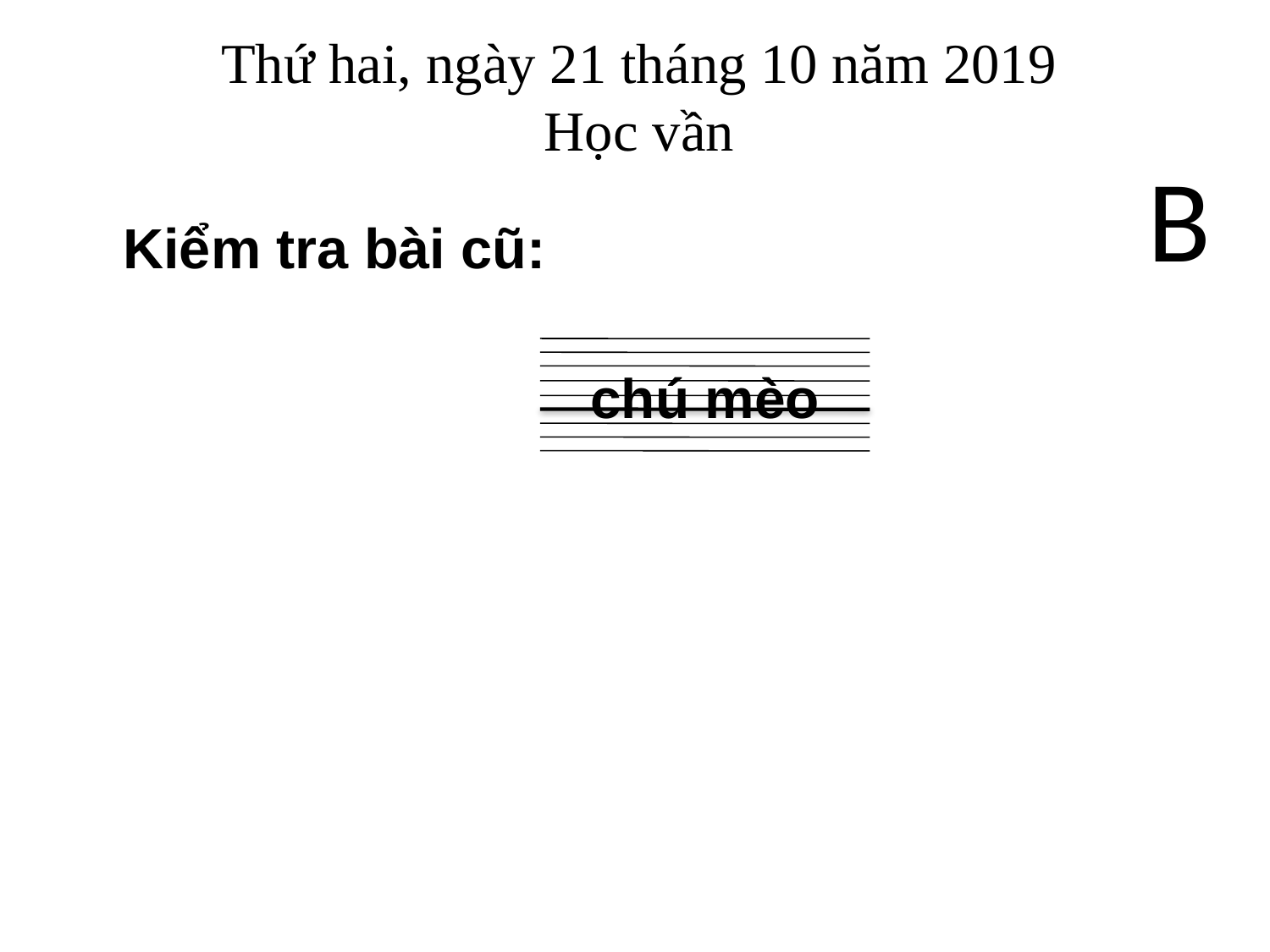

Thứ hai, ngày 21 tháng 10 năm 2019
Học vần
B
 Kiểm tra bài cũ:
chú mèo